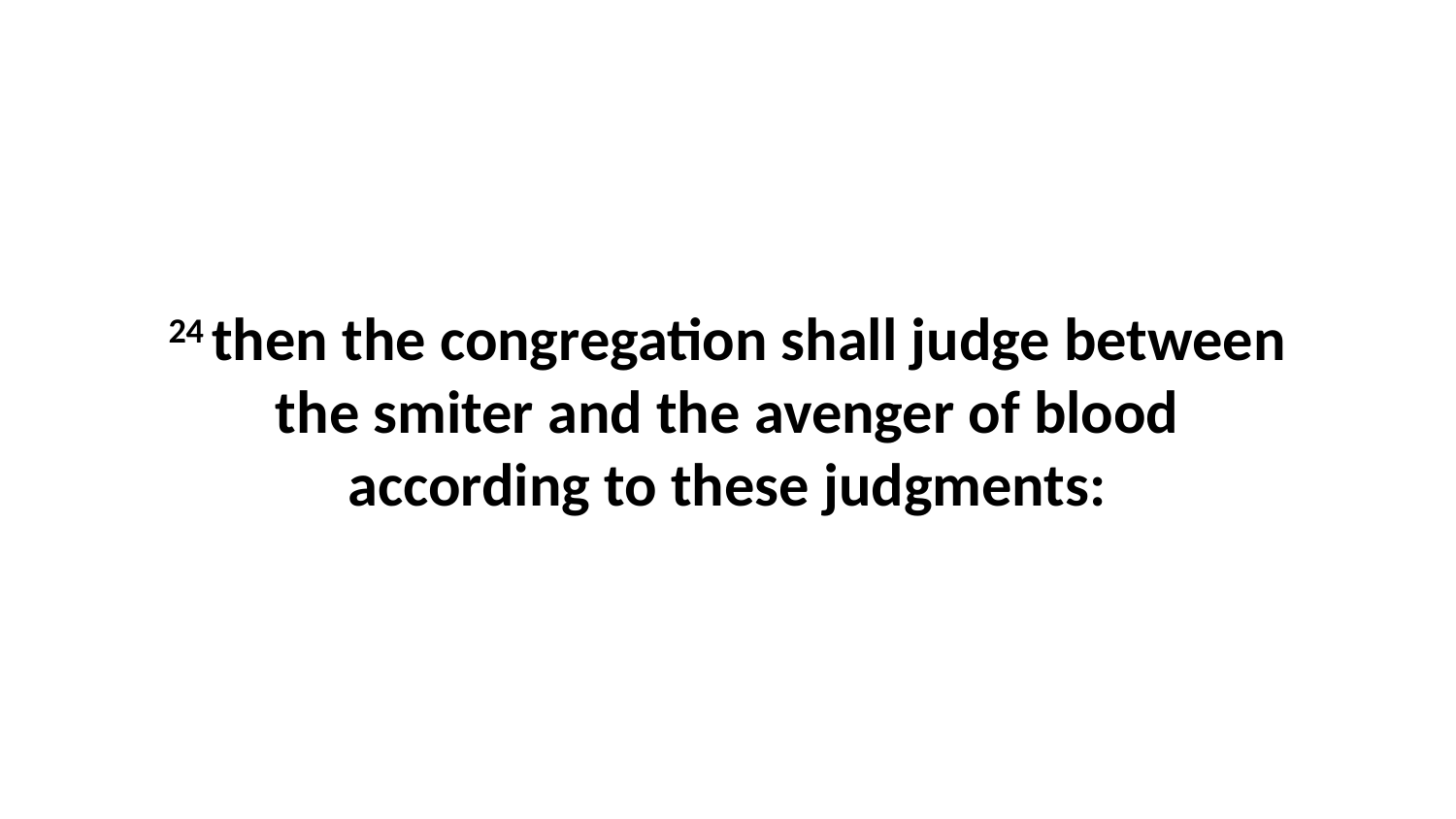

24 then the congregation shall judge between the smiter and the avenger of blood according to these judgments: